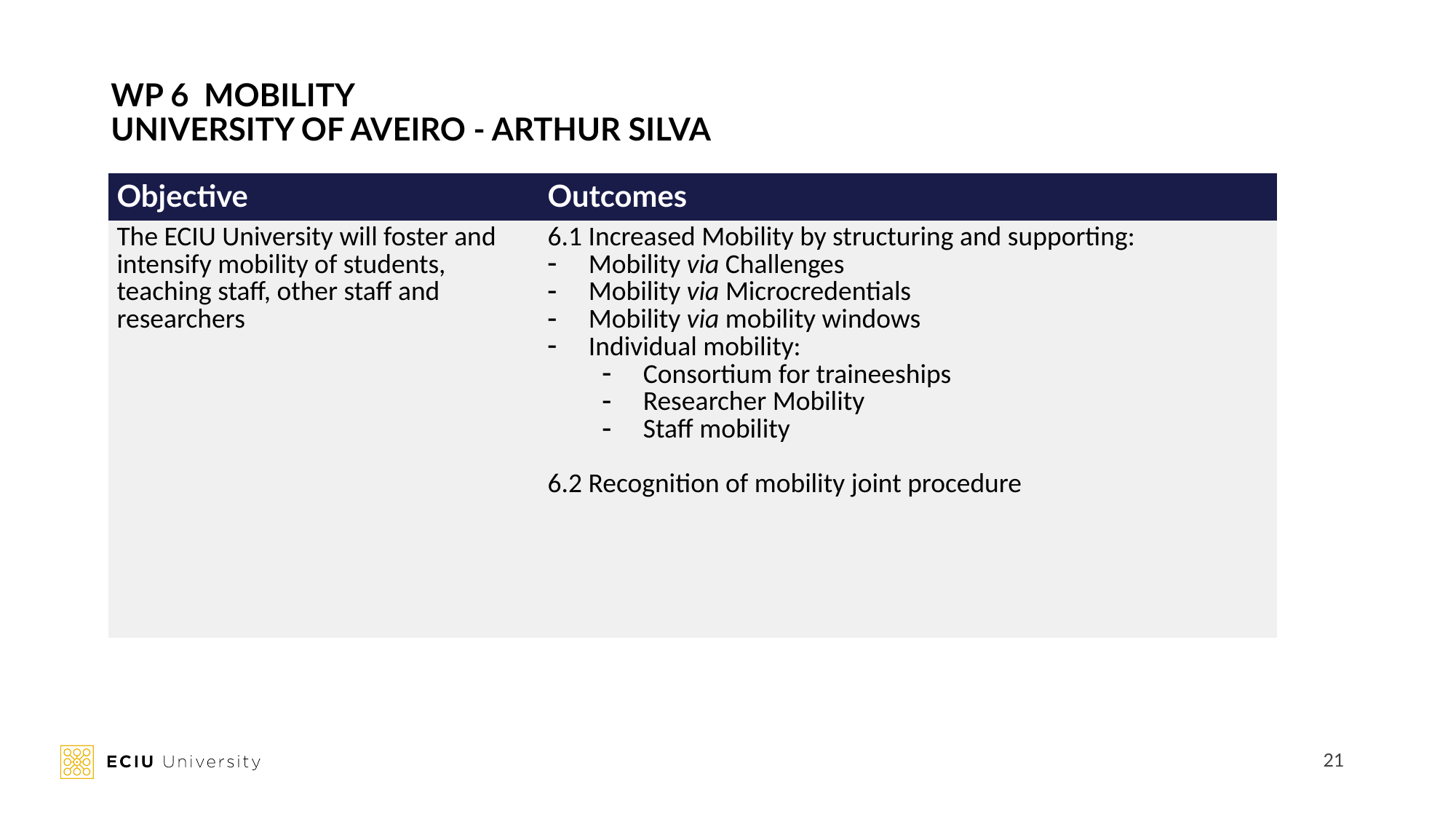

# WP 6  MOBILITY UNIVERSITY OF AVEIRO - ARTHUR SILVA
| Objective | Outcomes |
| --- | --- |
| The ECIU University will foster and intensify mobility of students, teaching staff, other staff and researchers | 6.1 Increased Mobility by structuring and supporting: Mobility via Challenges Mobility via Microcredentials Mobility via mobility windows Individual mobility: Consortium for traineeships Researcher Mobility Staff mobility 6.2 Recognition of mobility joint procedure |
21